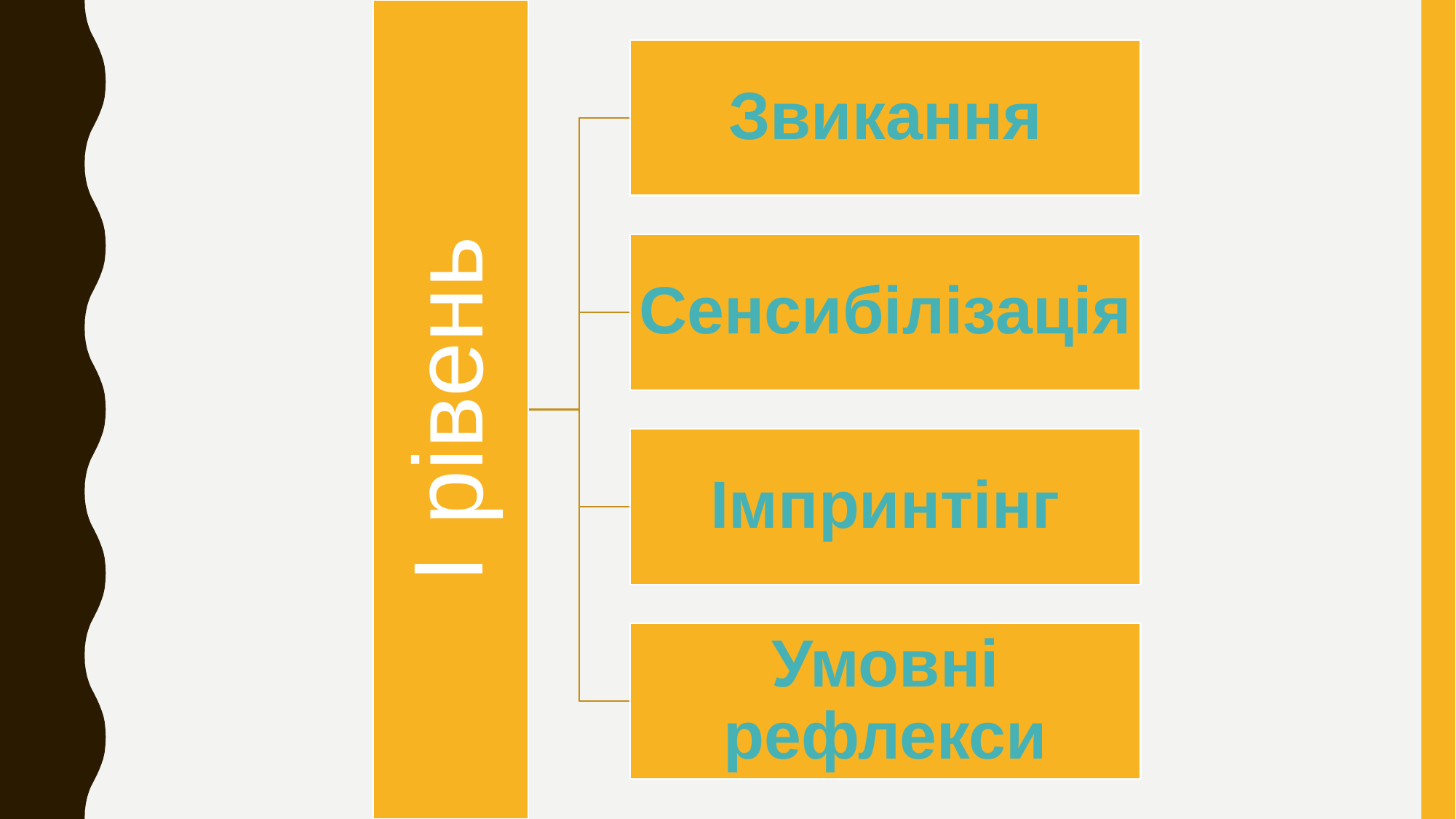

І рівень
Звикання
Сенсибілізація
Імпринтінг
Умовні рефлекси